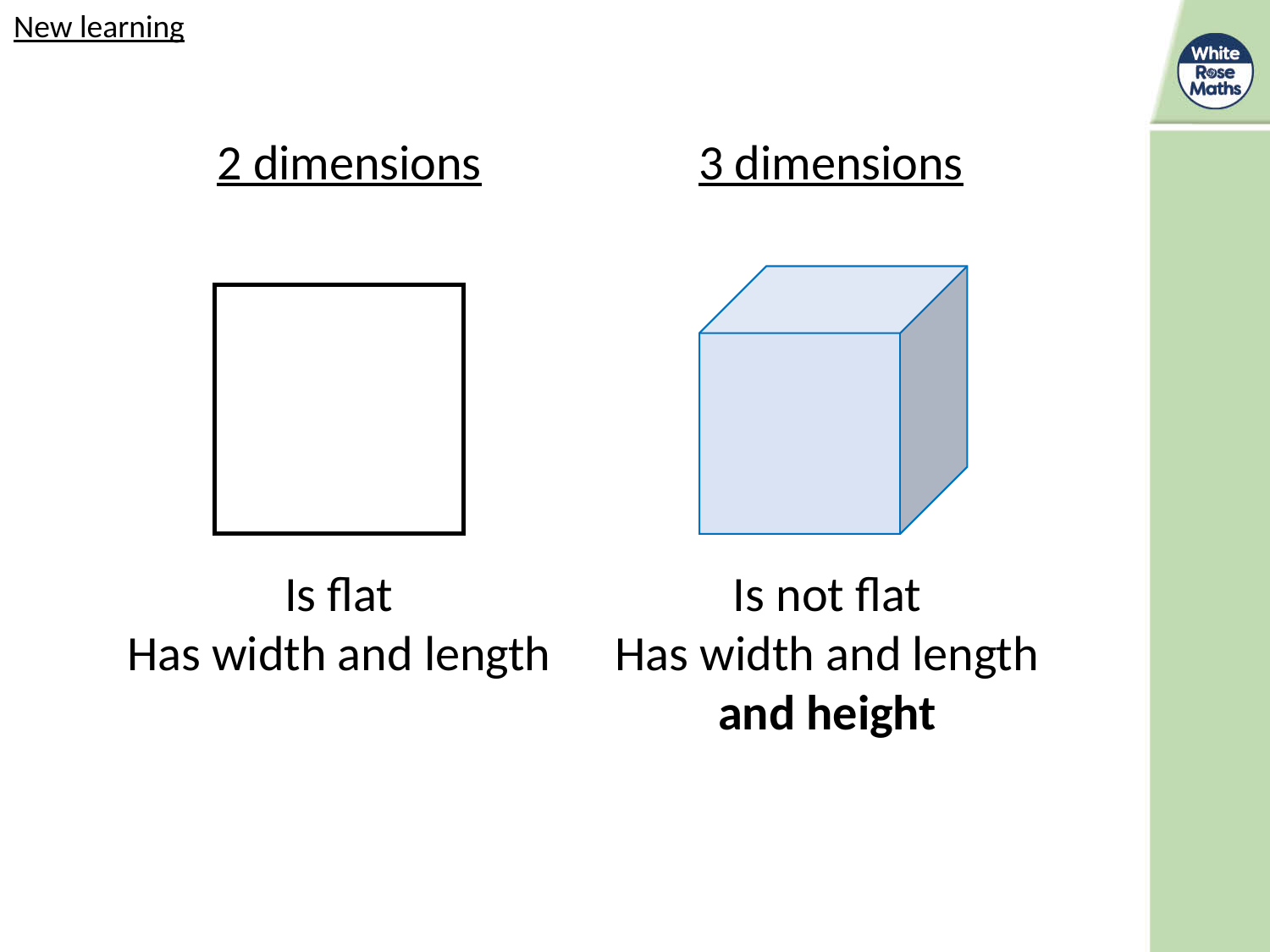

New learning
2 dimensions
3 dimensions

Is flat
Has width and length
Is not flat
Has width and length and height